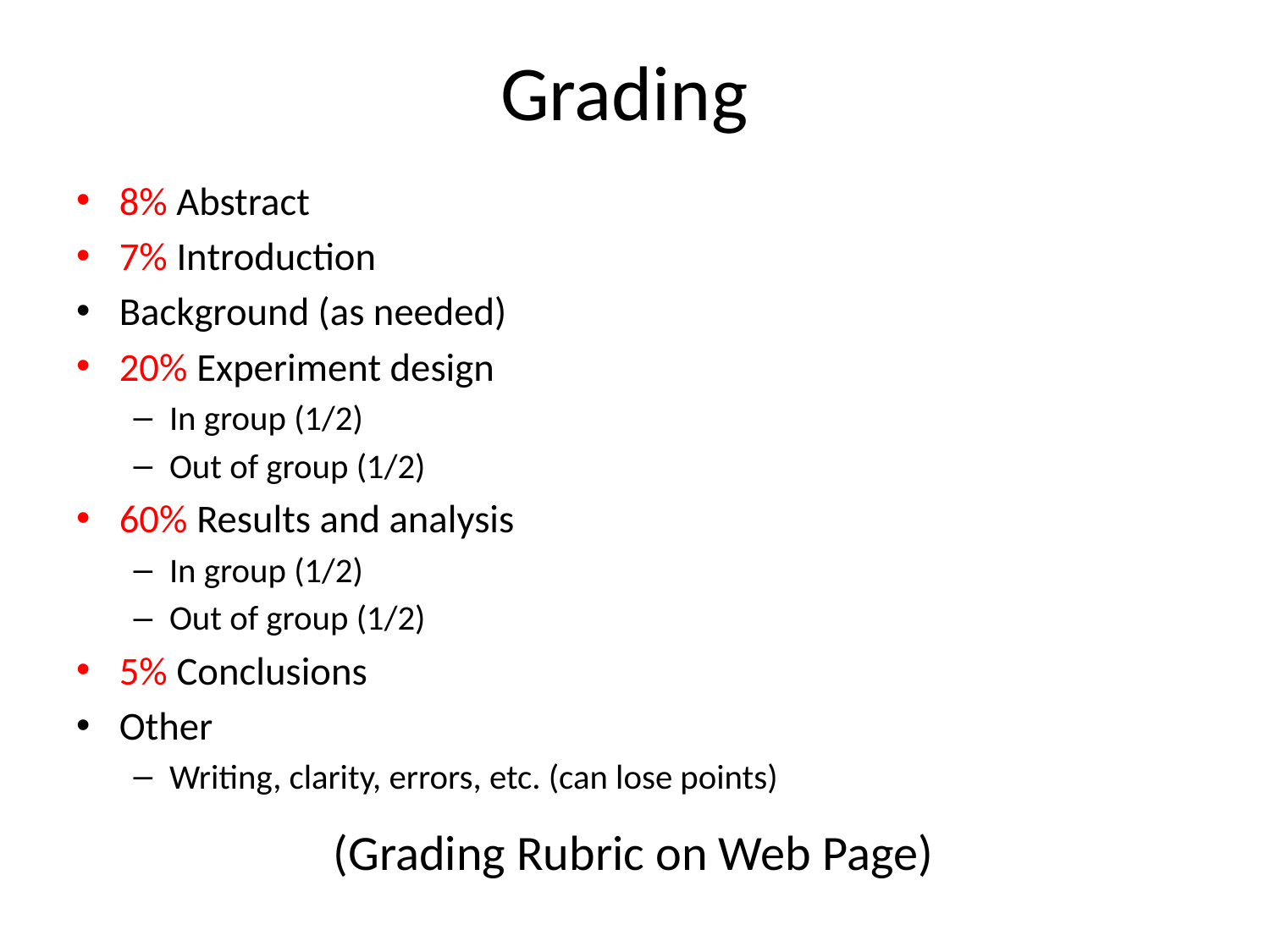

# Grading
8% Abstract
7% Introduction
Background (as needed)
20% Experiment design
In group (1/2)
Out of group (1/2)
60% Results and analysis
In group (1/2)
Out of group (1/2)
5% Conclusions
Other
Writing, clarity, errors, etc. (can lose points)
(Grading Rubric on Web Page)